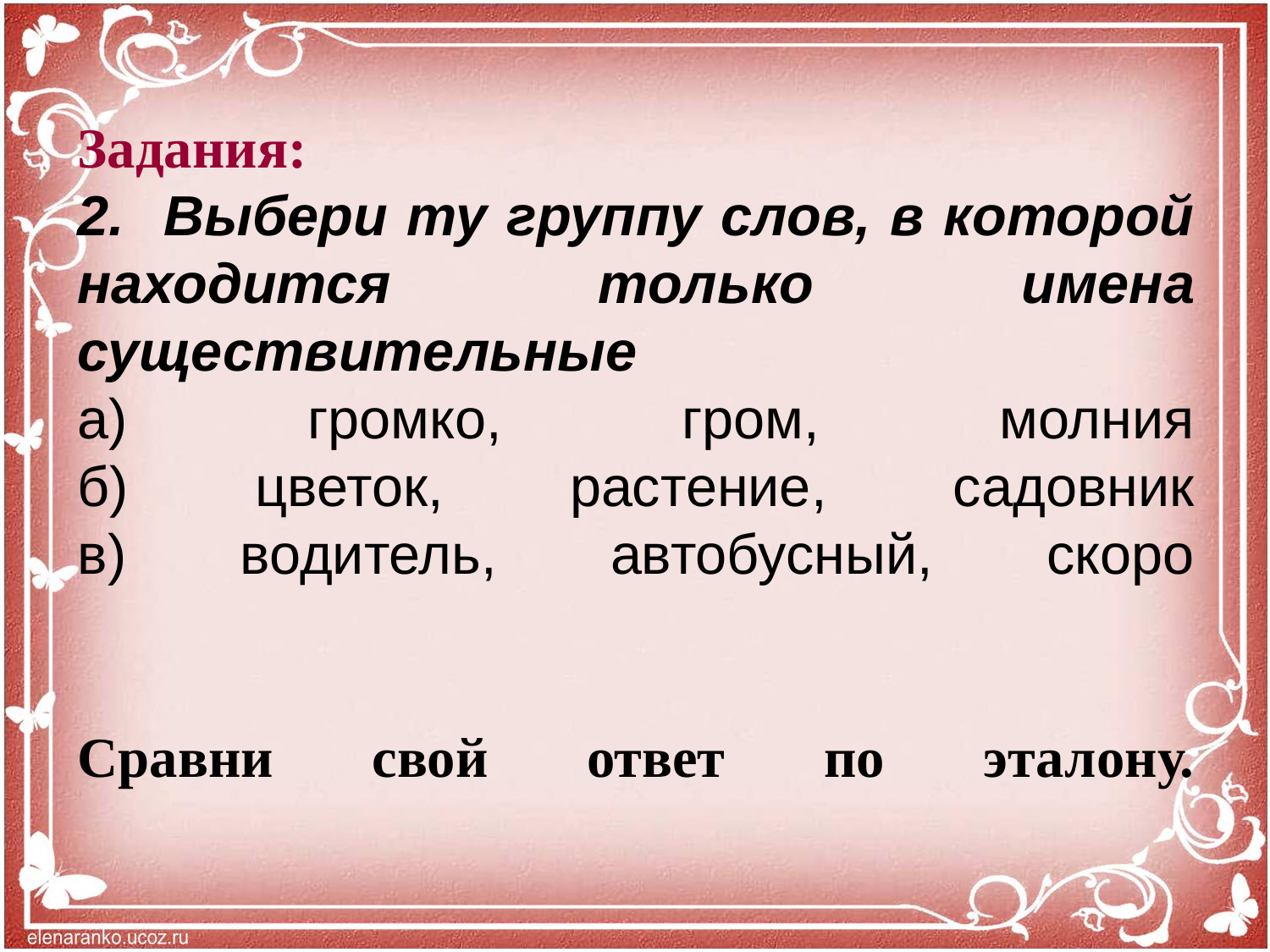

# Задания: 2.  Выбери ту группу слов, в которой находится только имена существительные а) громко, гром, молния б) цветок, растение, садовник в) водитель, автобусный, скоро Сравни свой ответ по эталону.